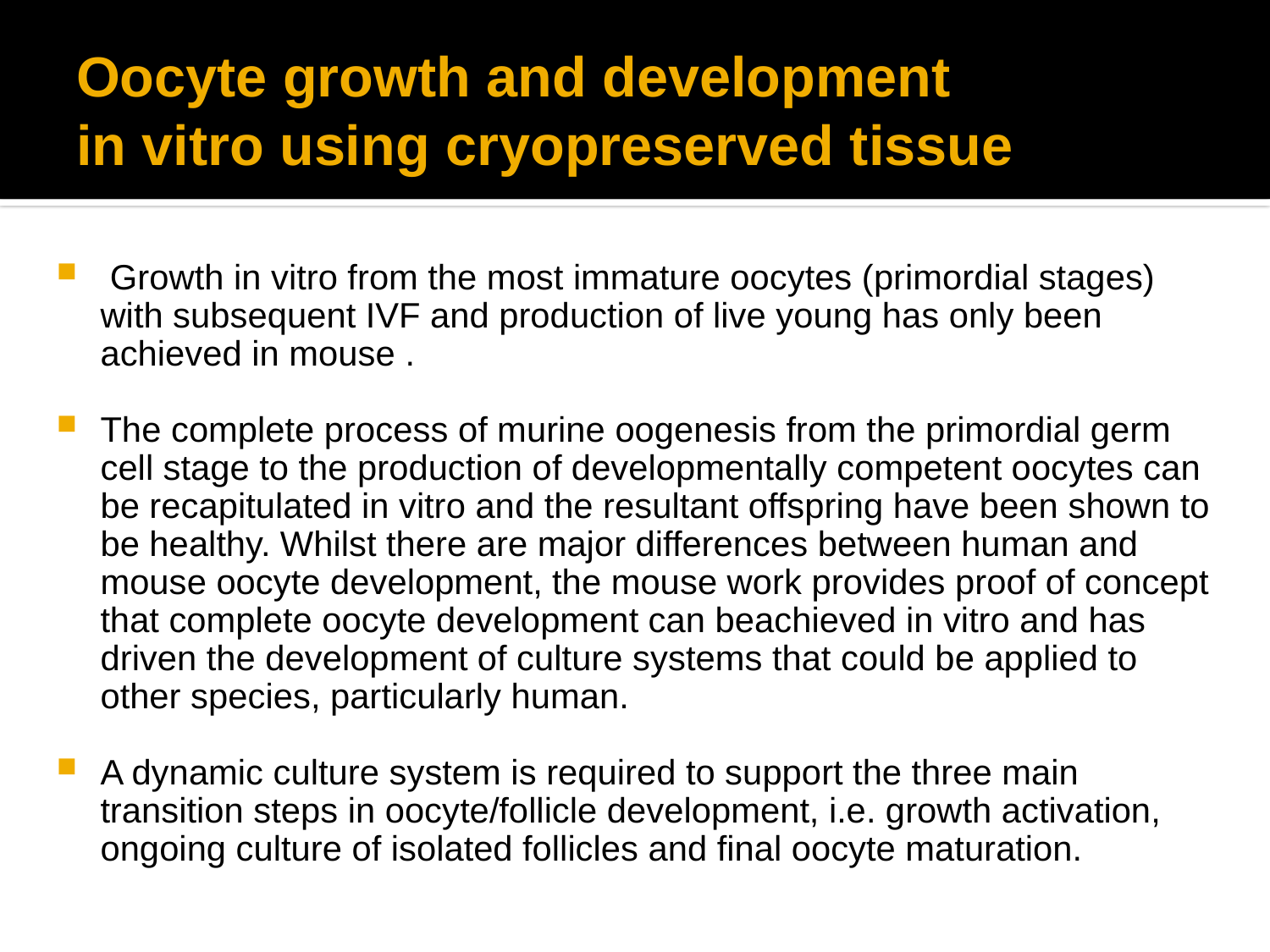

# Oocyte growth and development in vitro using cryopreserved tissue
 Growth in vitro from the most immature oocytes (primordial stages) with subsequent IVF and production of live young has only been achieved in mouse .

The complete process of murine oogenesis from the primordial germ cell stage to the production of developmentally competent oocytes can be recapitulated in vitro and the resultant offspring have been shown to be healthy. Whilst there are major differences between human and mouse oocyte development, the mouse work provides proof of concept that complete oocyte development can beachieved in vitro and has driven the development of culture systems that could be applied to other species, particularly human.

A dynamic culture system is required to support the three main transition steps in oocyte/follicle development, i.e. growth activation, ongoing culture of isolated follicles and final oocyte maturation.